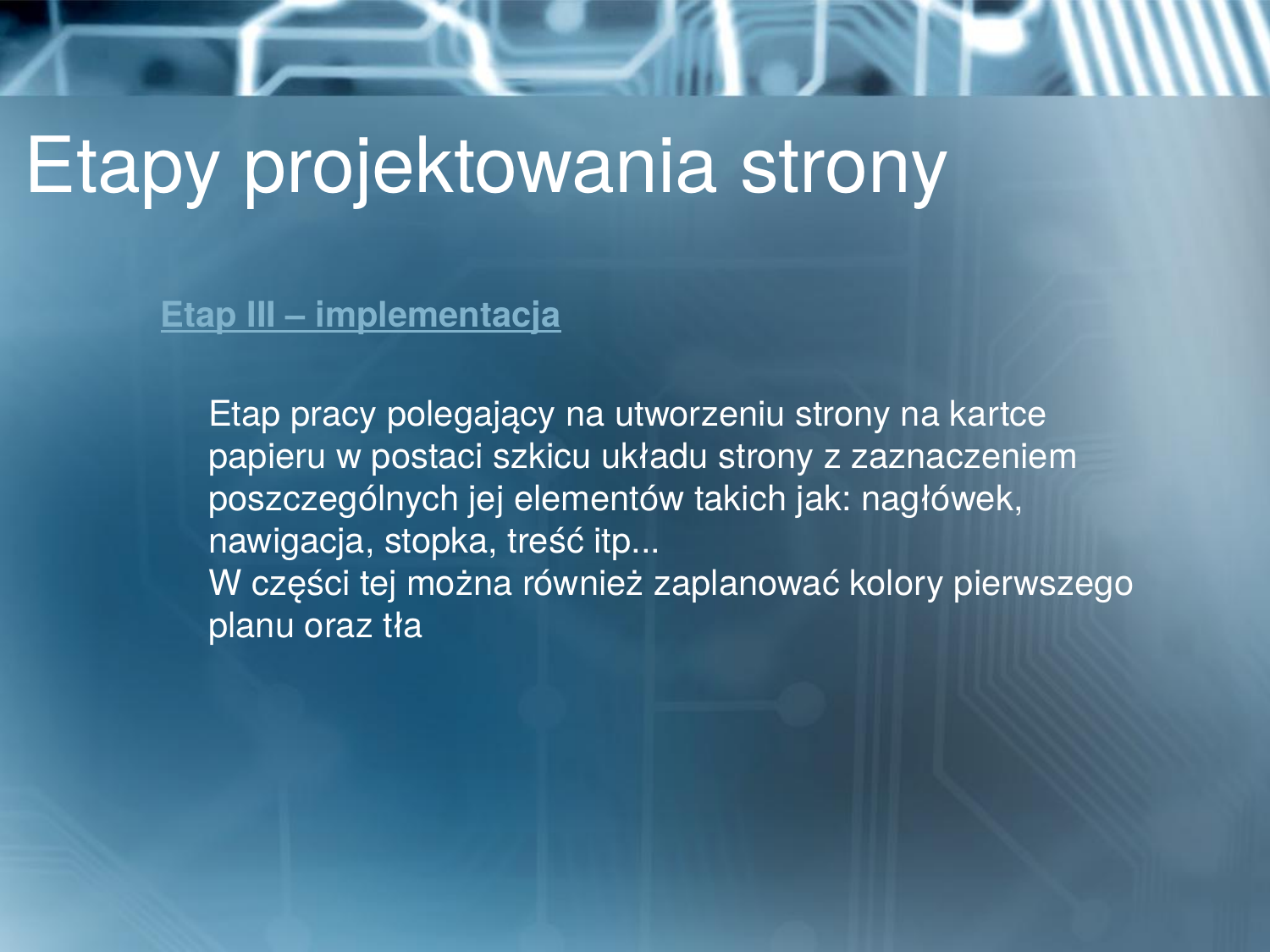

# Etapy projektowania strony
Etap III – implementacja

	Etap pracy polegający na utworzeniu strony na kartce papieru w postaci szkicu układu strony z zaznaczeniem poszczególnych jej elementów takich jak: nagłówek, nawigacja, stopka, treść itp...
W części tej można również zaplanować kolory pierwszego planu oraz tła